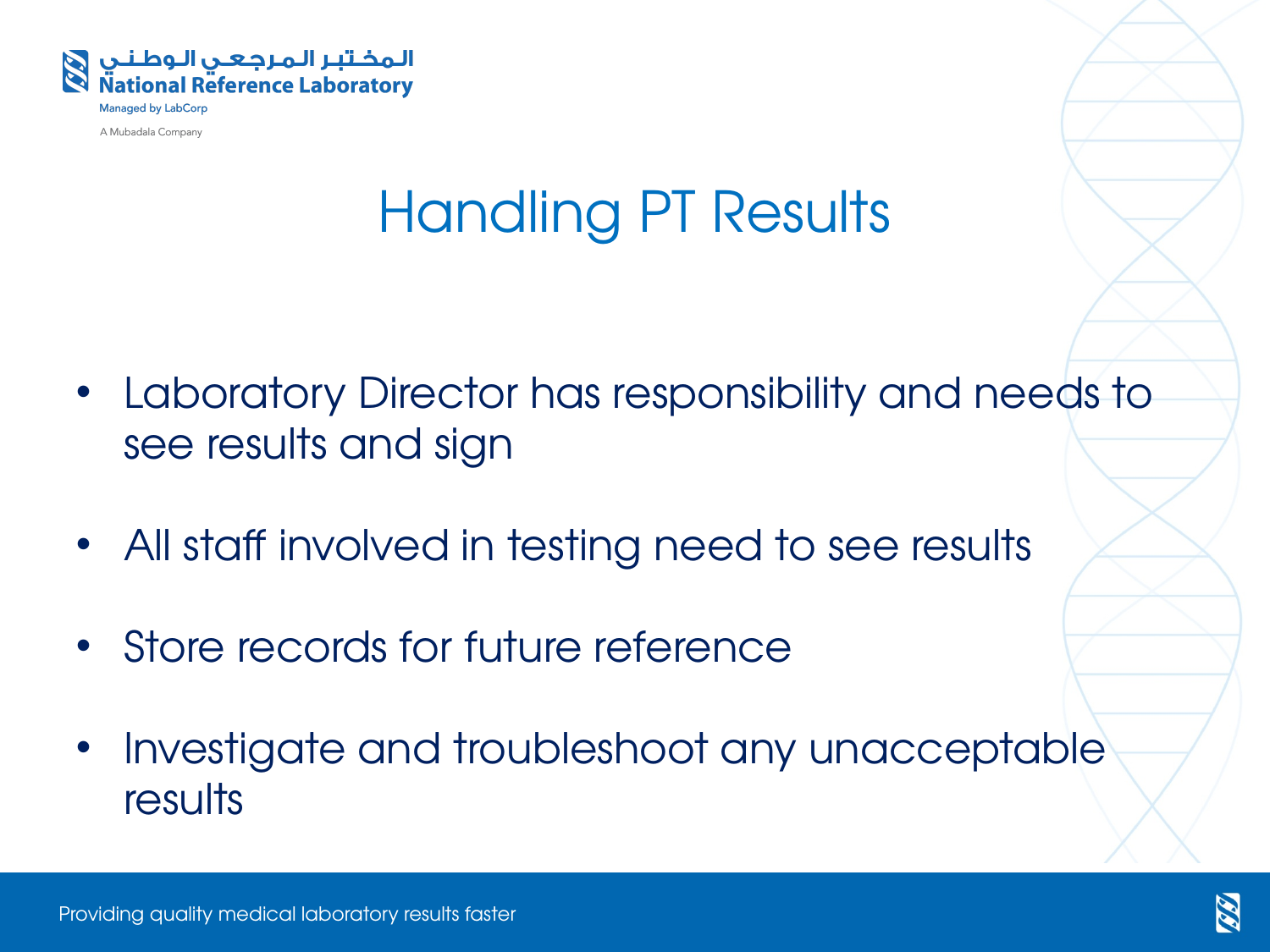

# Handling PT Results
Laboratory Director has responsibility and needs to see results and sign

All staff involved in testing need to see results

Store records for future reference

Investigate and troubleshoot any unacceptable results